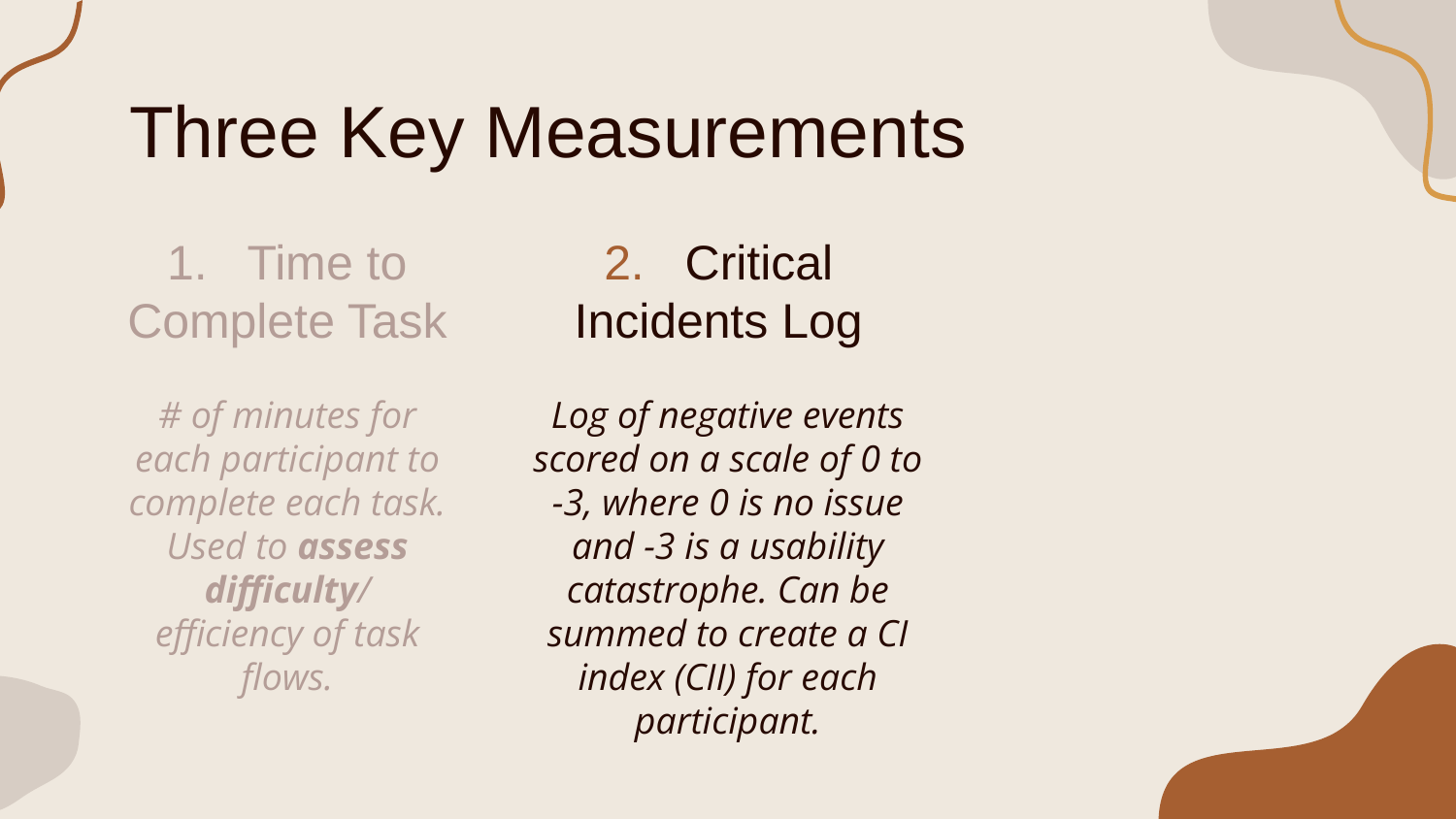

# Three Key Measurements
1.   Time to Complete Task
2.   Critical Incidents Log
# of minutes for each participant to complete each task. Used to assess difficulty/ efficiency of task flows.
Log of negative events scored on a scale of 0 to -3, where 0 is no issue and -3 is a usability catastrophe. Can be summed to create a CI index (CII) for each participant.